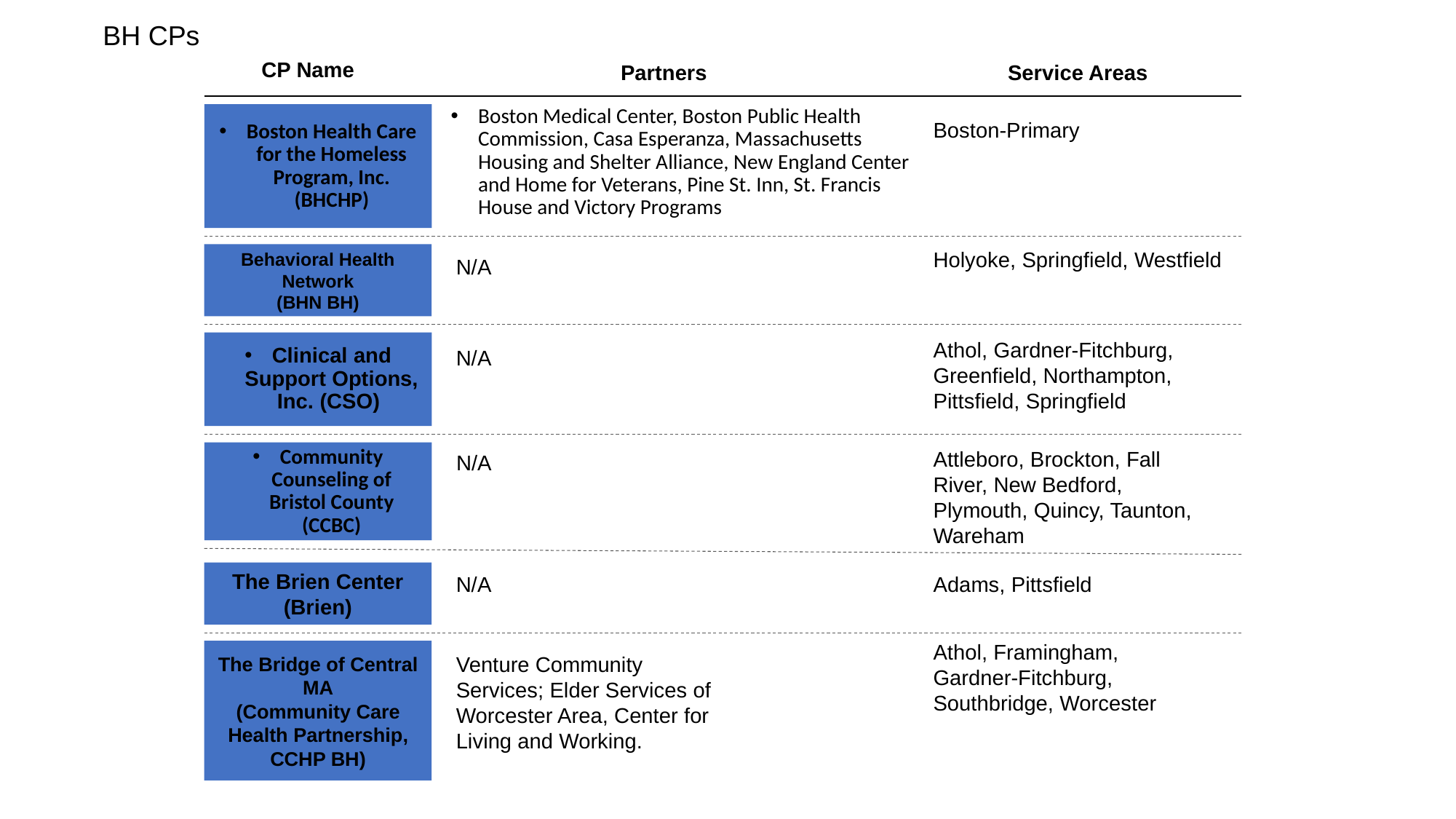

# BH CPs
CP Name
Partners
Service Areas
Boston Medical Center, Boston Public Health Commission, Casa Esperanza, Massachusetts Housing and Shelter Alliance, New England Center and Home for Veterans, Pine St. Inn, St. Francis House and Victory Programs
Boston Health Care for the Homeless Program, Inc. (BHCHP)
Boston-Primary
Holyoke, Springfield, Westfield
Behavioral Health Network
(BHN BH)
N/A
Athol, Gardner-Fitchburg, Greenfield, Northampton, Pittsfield, Springfield
Clinical and Support Options, Inc. (CSO)
N/A

Attleboro, Brockton, Fall River, New Bedford, Plymouth, Quincy, Taunton, Wareham
Community Counseling of Bristol County (CCBC)
N/A

The Brien Center (Brien)
N/A
Adams, Pittsfield
Athol, Framingham, Gardner-Fitchburg, Southbridge, Worcester
The Bridge of Central MA
(Community Care Health Partnership, CCHP BH)
Venture Community Services; Elder Services of Worcester Area, Center for Living and Working.